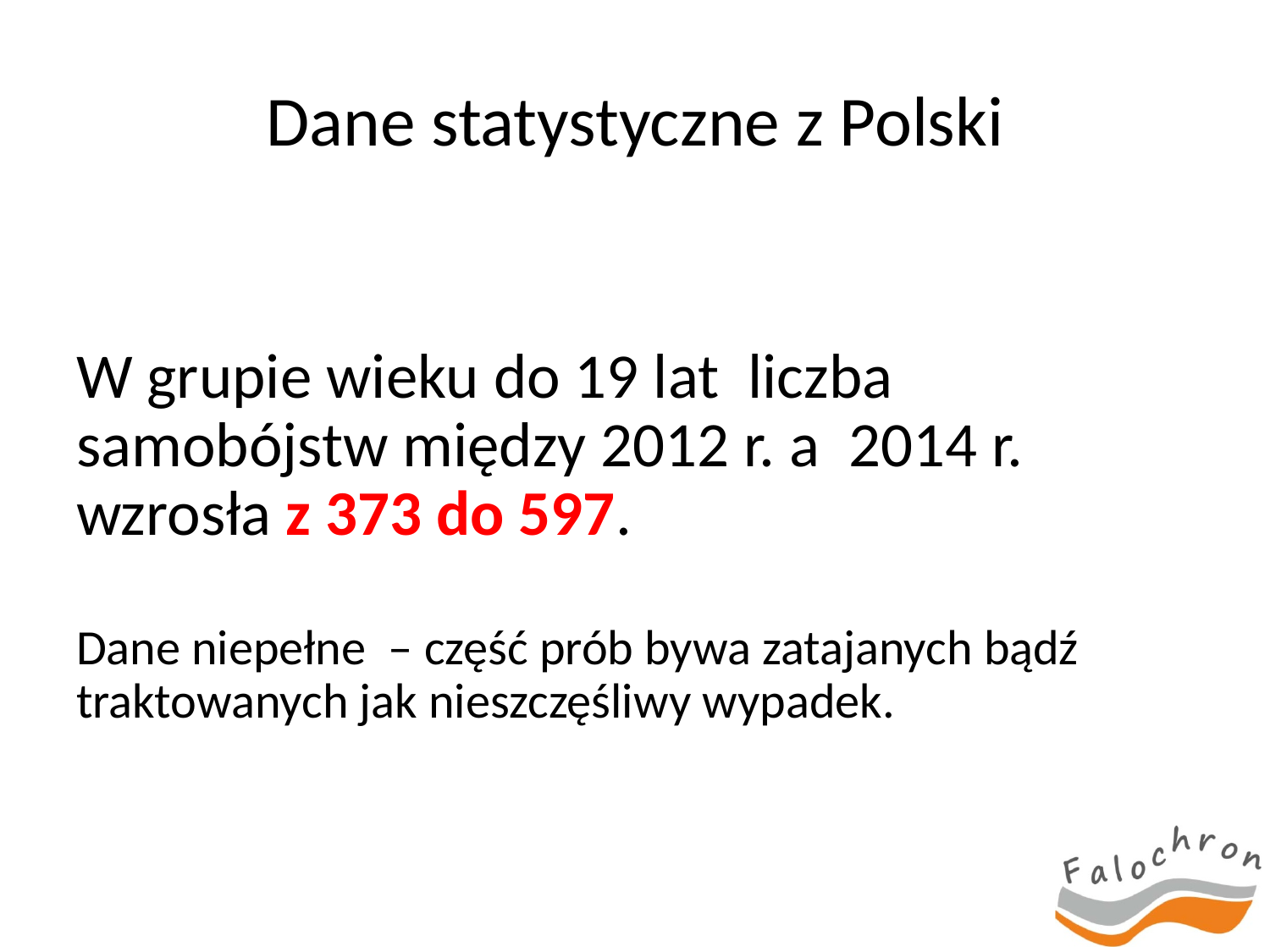

Dane statystyczne z Polski
W grupie wieku do 19 lat  liczba samobójstw między 2012 r. a  2014 r. wzrosła z 373 do 597.

Dane niepełne  – część prób bywa zatajanych bądź traktowanych jak nieszczęśliwy wypadek.